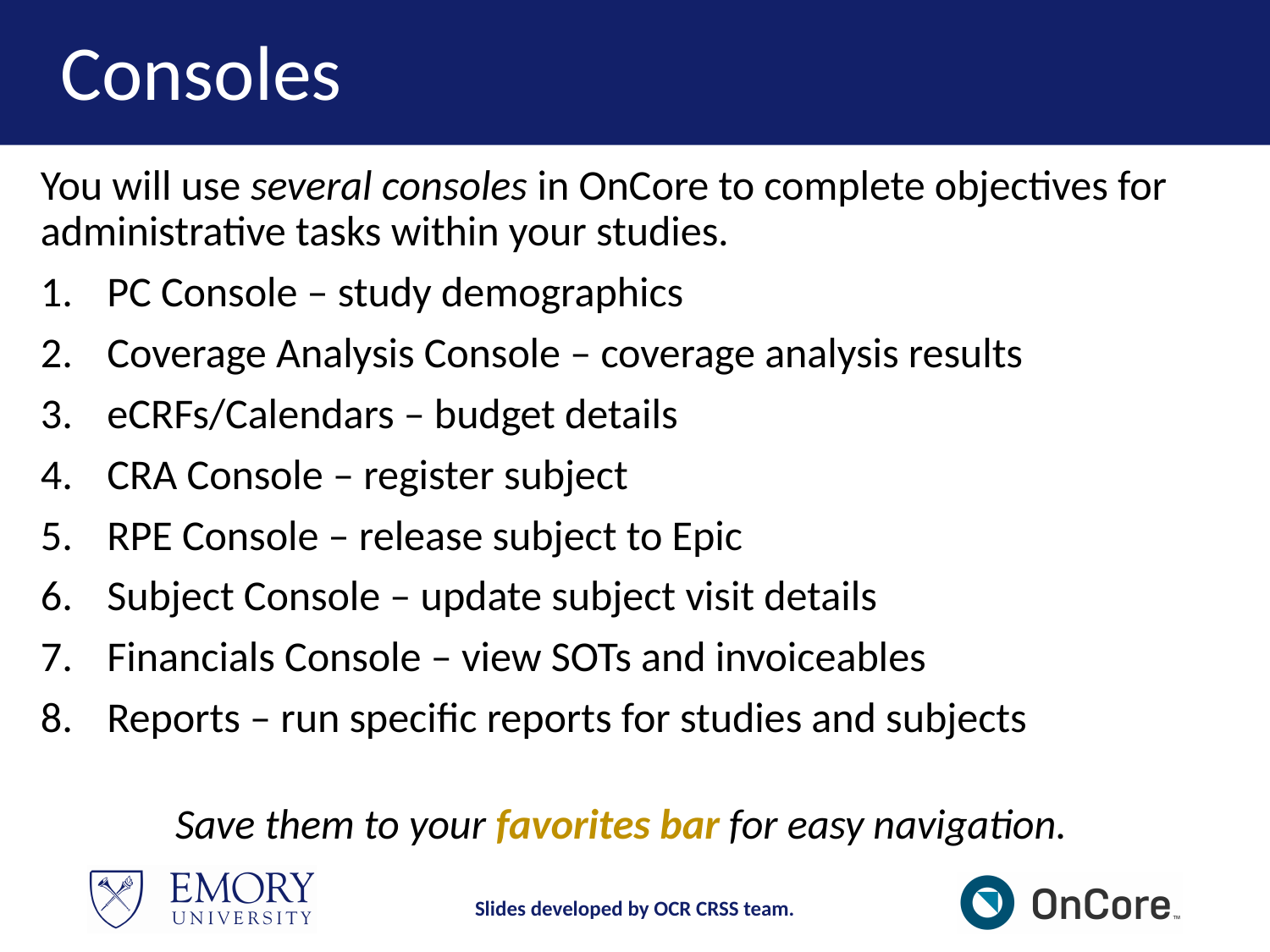

# Consoles
You will use several consoles in OnCore to complete objectives for administrative tasks within your studies.
PC Console – study demographics
Coverage Analysis Console – coverage analysis results
eCRFs/Calendars – budget details
CRA Console – register subject
RPE Console – release subject to Epic
Subject Console – update subject visit details
Financials Console – view SOTs and invoiceables
Reports – run specific reports for studies and subjects
Save them to your favorites bar for easy navigation.

Slides developed by OCR CRSS team.